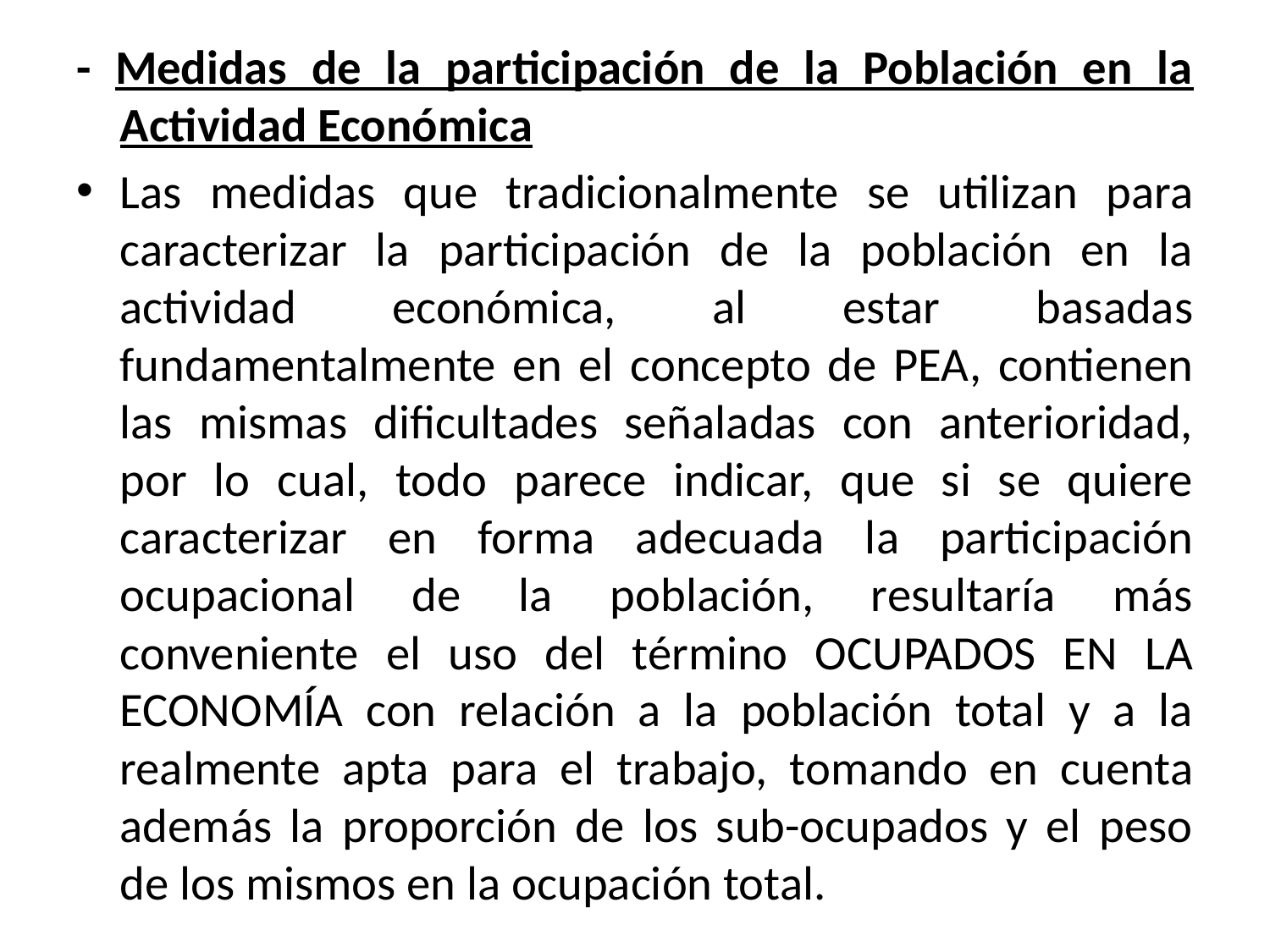

- Medidas de la participación de la Población en la Actividad Económica
Las medidas que tradicionalmente se utilizan para caracterizar la participación de la población en la actividad económica, al estar basadas fundamentalmente en el concepto de PEA, contienen las mismas dificultades señaladas con anterioridad, por lo cual, todo parece indicar, que si se quiere caracterizar en forma adecuada la participación ocupacional de la población, resultaría más conveniente el uso del término OCUPADOS EN LA ECONOMÍA con relación a la población total y a la realmente apta para el trabajo, tomando en cuenta además la proporción de los sub-ocupados y el peso de los mismos en la ocupación total.